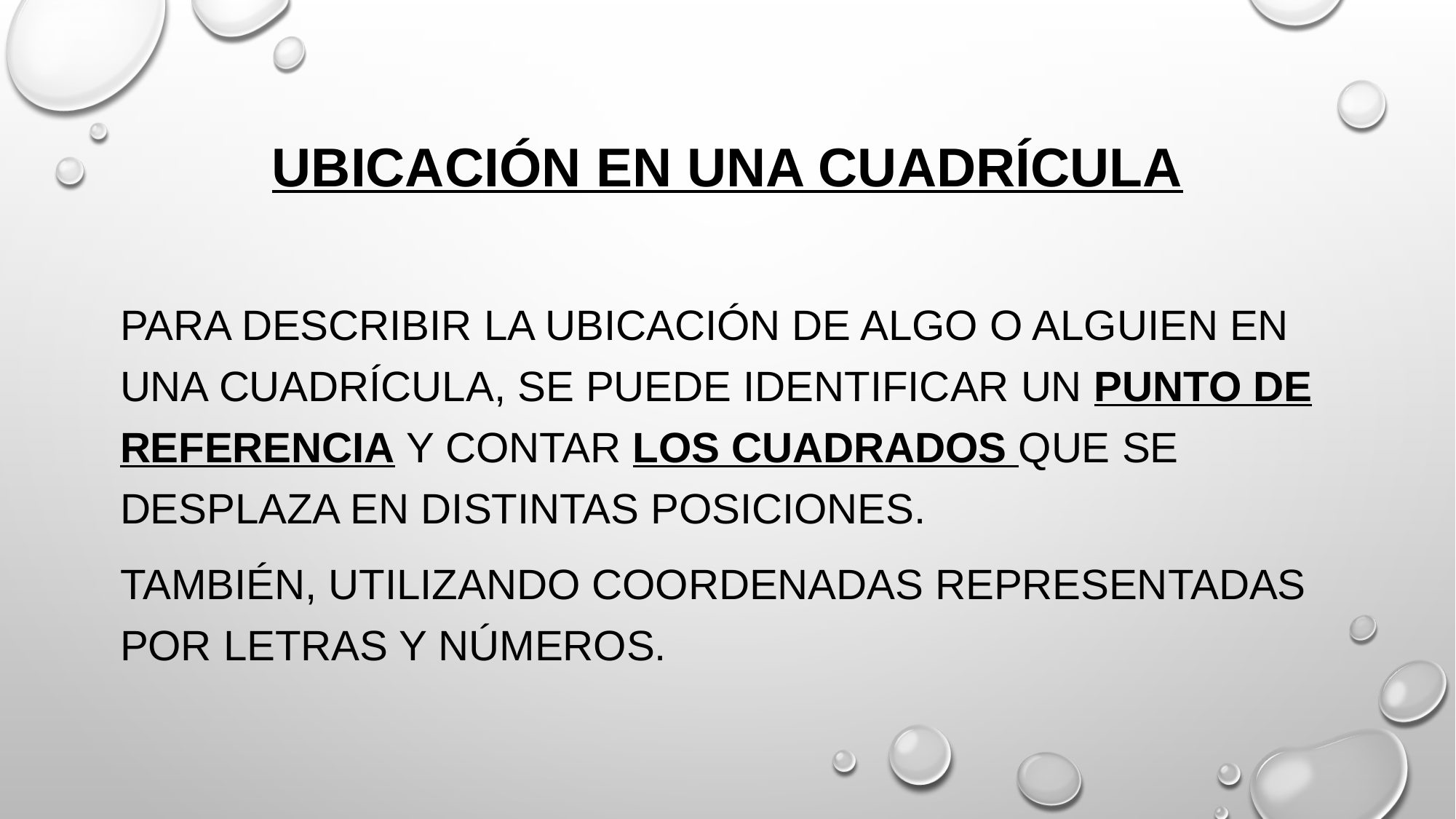

# Ubicación en una cuadrícula
Para describir la ubicación de algo o alguien en una cuadrícula, se puede identificar un punto de referencia y contar los cuadrados que se desplaza en distintas posiciones.
También, utilizando coordenadas representadas por letras y números.